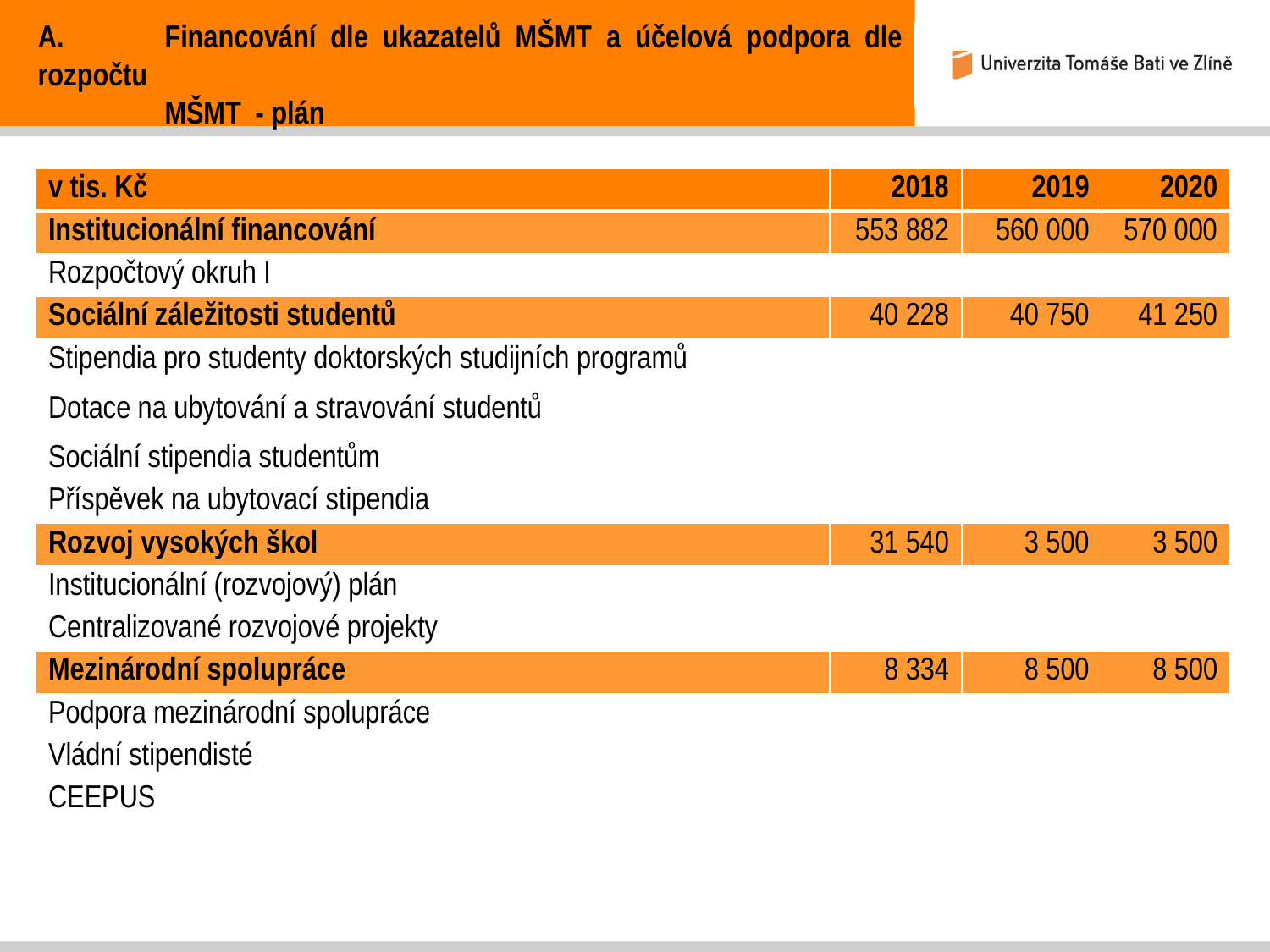

A.	Financování dle ukazatelů MŠMT a účelová podpora dle rozpočtu
	MŠMT  - plán
| v tis. Kč | 2018 | 2019 | 2020 |
| --- | --- | --- | --- |
| Institucionální financování | 553 882 | 560 000 | 570 000 |
| Rozpočtový okruh I |  |  |  |
| Sociální záležitosti studentů | 40 228 | 40 750 | 41 250 |
| Stipendia pro studenty doktorských studijních programů |  |  |  |
| Dotace na ubytování a stravování studentů |  |  |  |
| Sociální stipendia studentům |  |  |  |
| Příspěvek na ubytovací stipendia |  |  |  |
| Rozvoj vysokých škol | 31 540 | 3 500 | 3 500 |
| Institucionální (rozvojový) plán |  |  |  |
| Centralizované rozvojové projekty |  |  |  |
| Mezinárodní spolupráce | 8 334 | 8 500 | 8 500 |
| Podpora mezinárodní spolupráce |  |  |  |
| Vládní stipendisté |  |  |  |
| CEEPUS |  |  |  |